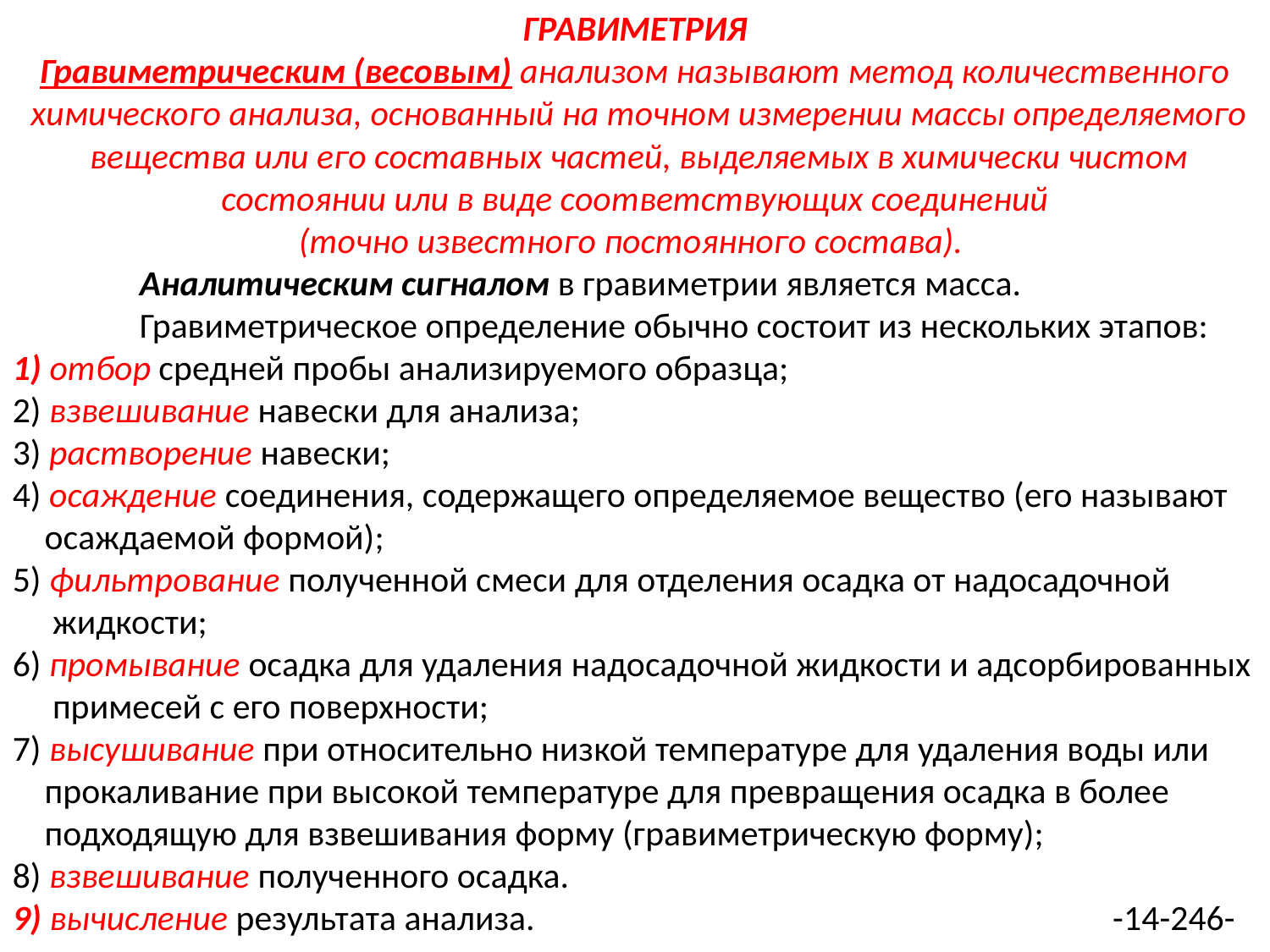

ГРАВИМЕТРИЯ
Гравиметрическим (весовым) анализом называют метод количественного
 химического анализа, основанный на точном измерении массы определяемого
 вещества или его составных частей, выделяемых в химически чистом
 состоянии или в виде соответствующих соединений
(точно известного постоянного состава).
	Аналитическим сигналом в гравиметрии является масса.
	Гравиметрическое определение обычно состоит из нескольких этапов:
1) отбор средней пробы анализируемого образца;
2) взвешивание навески для анализа;
3) растворение навески;
4) осаждение соединения, содержащего определяемое вещество (его называют
    осаждаемой формой);
5) фильтрование полученной смеси для отделения осадка от надосадочной
     жидкости;
6) промывание осадка для удаления надосадочной жидкости и адсорбированных
     примесей с его поверхности;
7) высушивание при относительно низкой температуре для удаления воды или
    прокаливание при высокой температуре для превращения осадка в более
    подходящую для взвешивания форму (гравиметрическую форму);
8) взвешивание полученного осадка.
9) вычисление результата анализа.                                                                        -14-246-